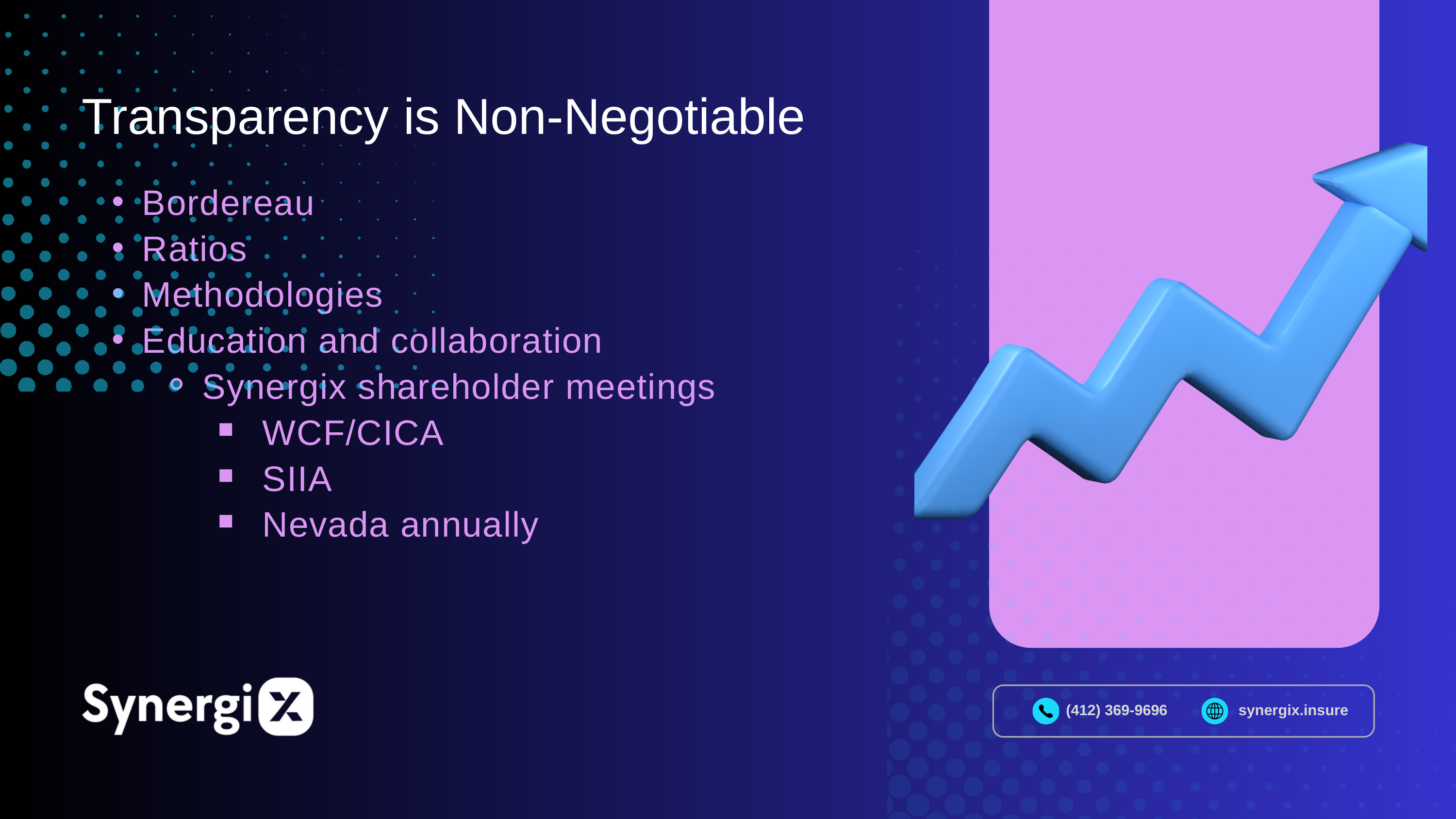

Transparency is Non-Negotiable

Bordereau
Ratios
Methodologies
Education and collaboration
Synergix shareholder meetings
WCF/CICA
SIIA
Nevada annually

(412) 369-9696
synergix.insure